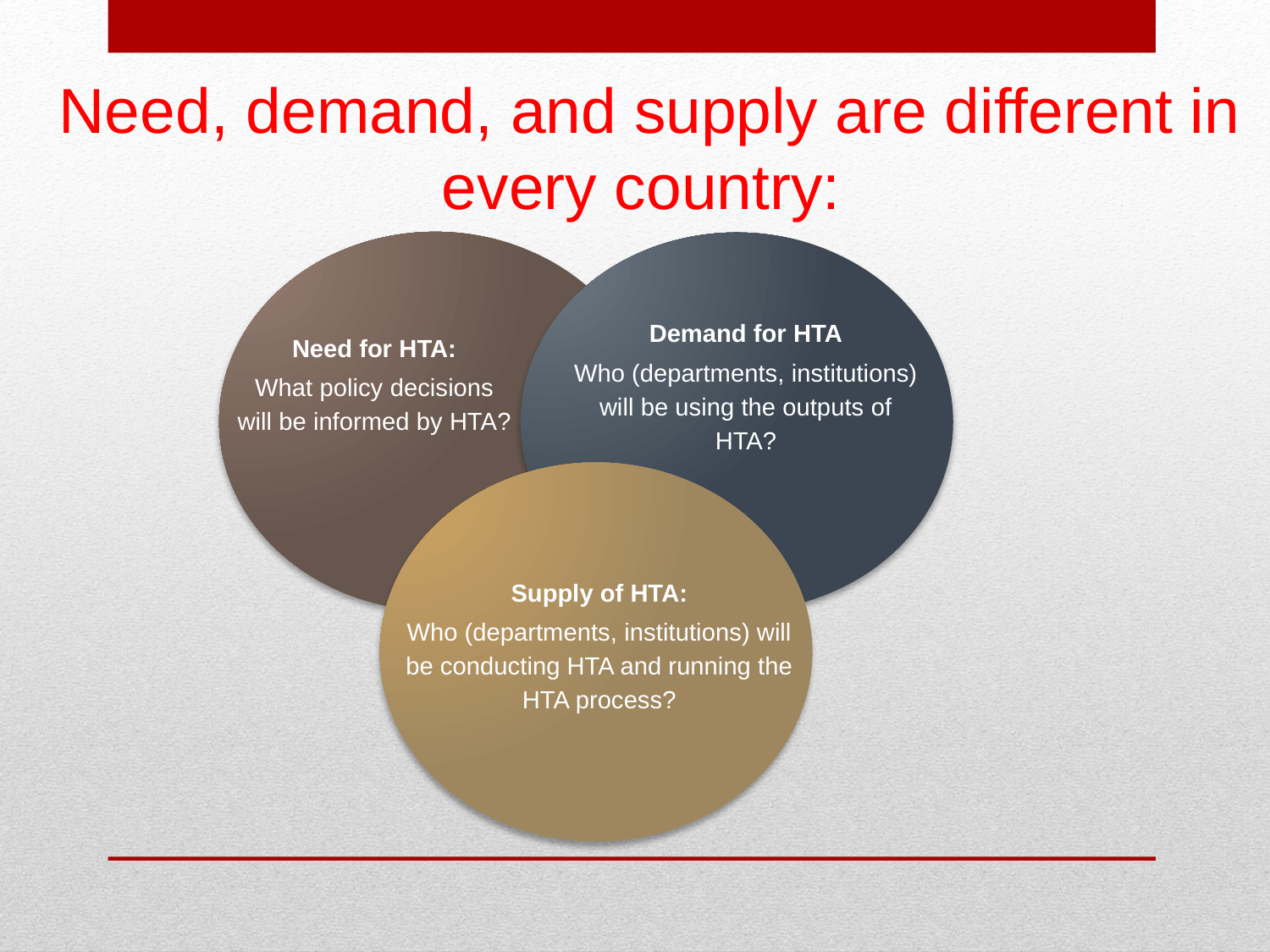

Need, demand, and supply are different in every country:

Demand for HTA
Who (departments, institutions) will be using the outputs of HTA?
Need for HTA:
What policy decisions will be informed by HTA?

Supply of HTA:
Who (departments, institutions) will be conducting HTA and running the HTA process?